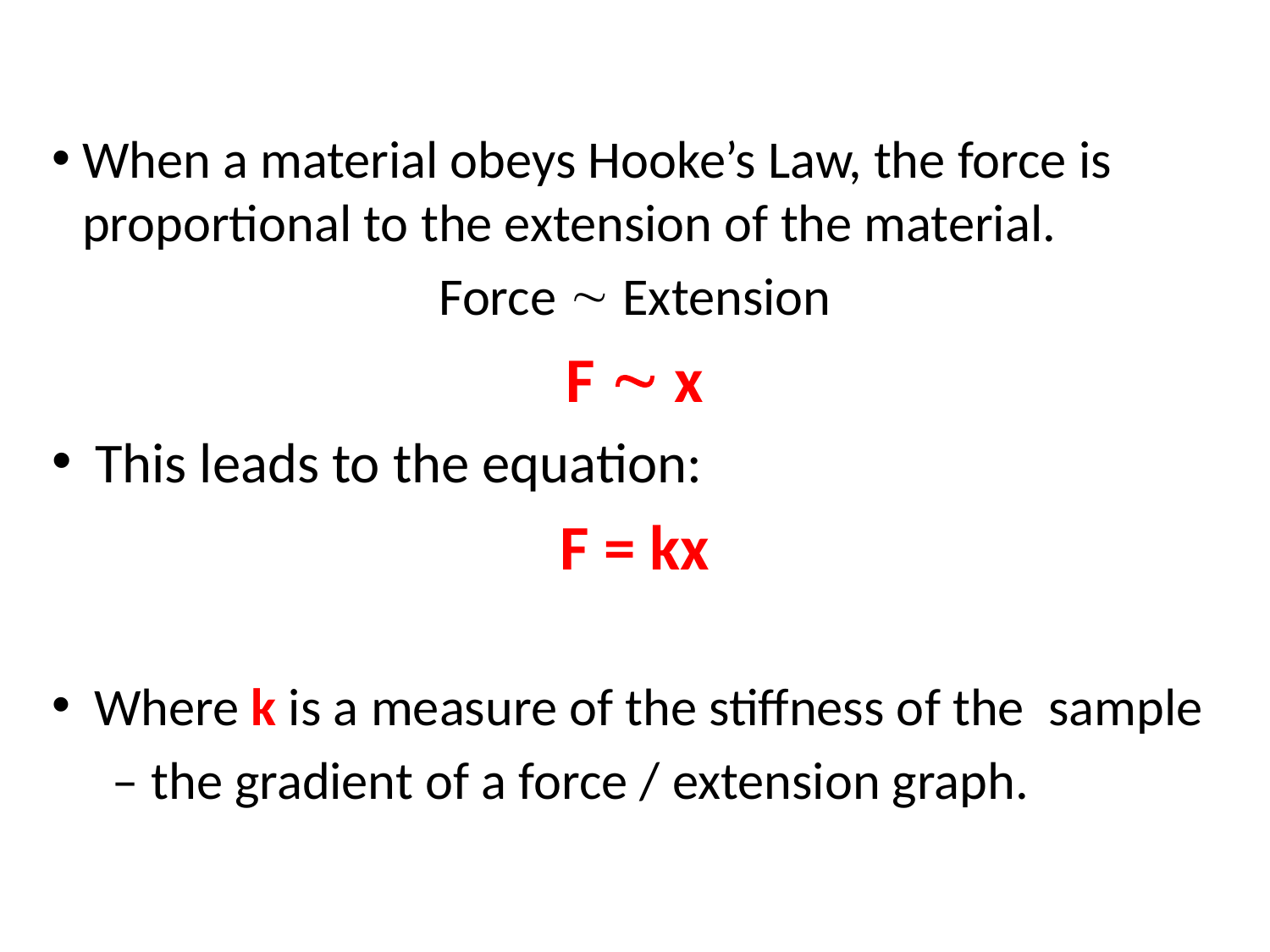

When a material obeys Hooke’s Law, the force is proportional to the extension of the material.
Force ∼ Extension
F ∼ x
 This leads to the equation:
F = kx

 Where k is a measure of the stiffness of the  sample
     – the gradient of a force / extension graph.